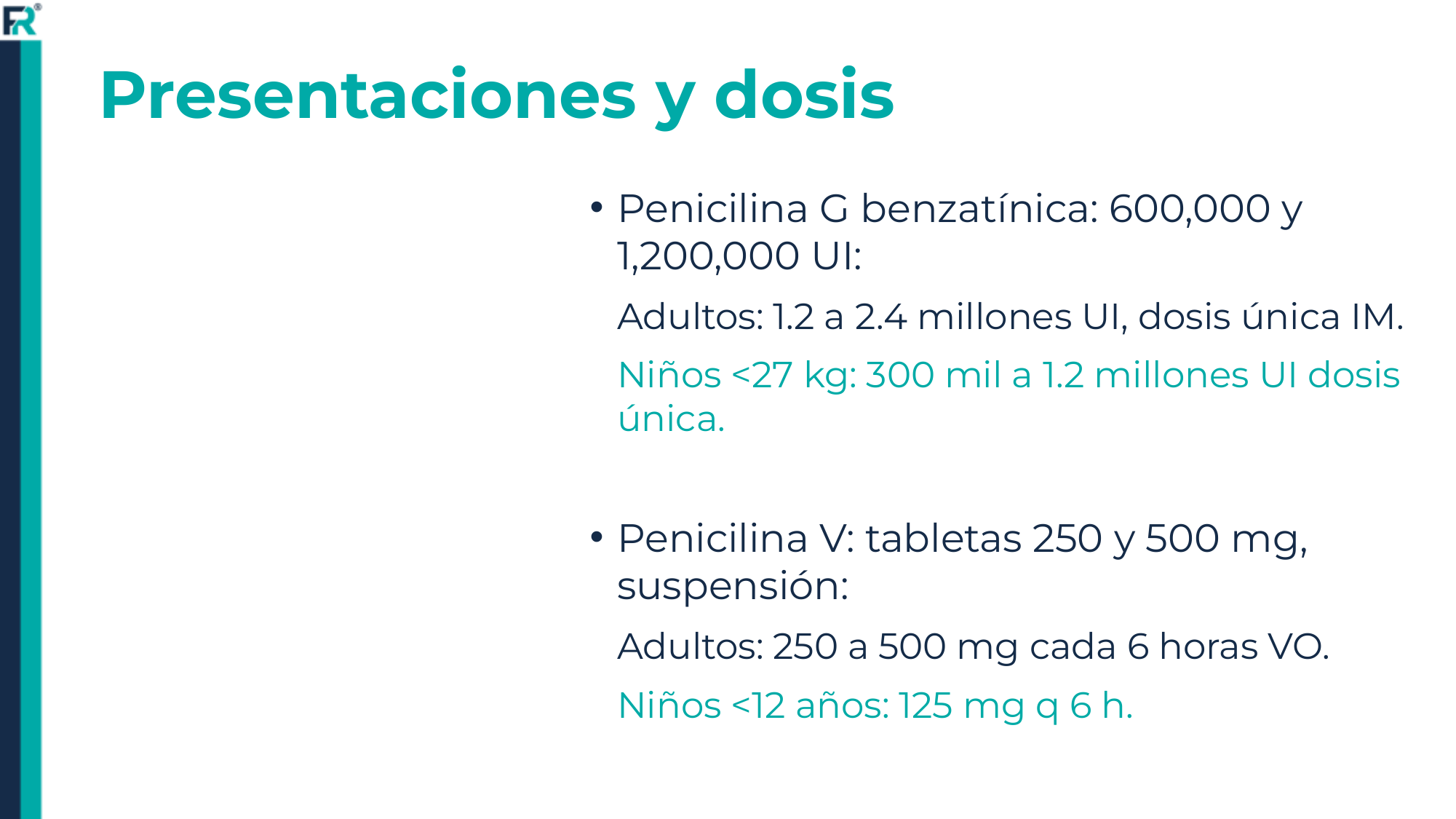

# Presentaciones y dosis
Penicilina G benzatínica: 600,000 y 1,200,000 UI:
	Adultos: 1.2 a 2.4 millones UI, dosis única IM.
	Niños <27 kg: 300 mil a 1.2 millones UI dosis única.

Penicilina V: tabletas 250 y 500 mg, suspensión:
	Adultos: 250 a 500 mg cada 6 horas VO.
	Niños <12 años: 125 mg q 6 h.